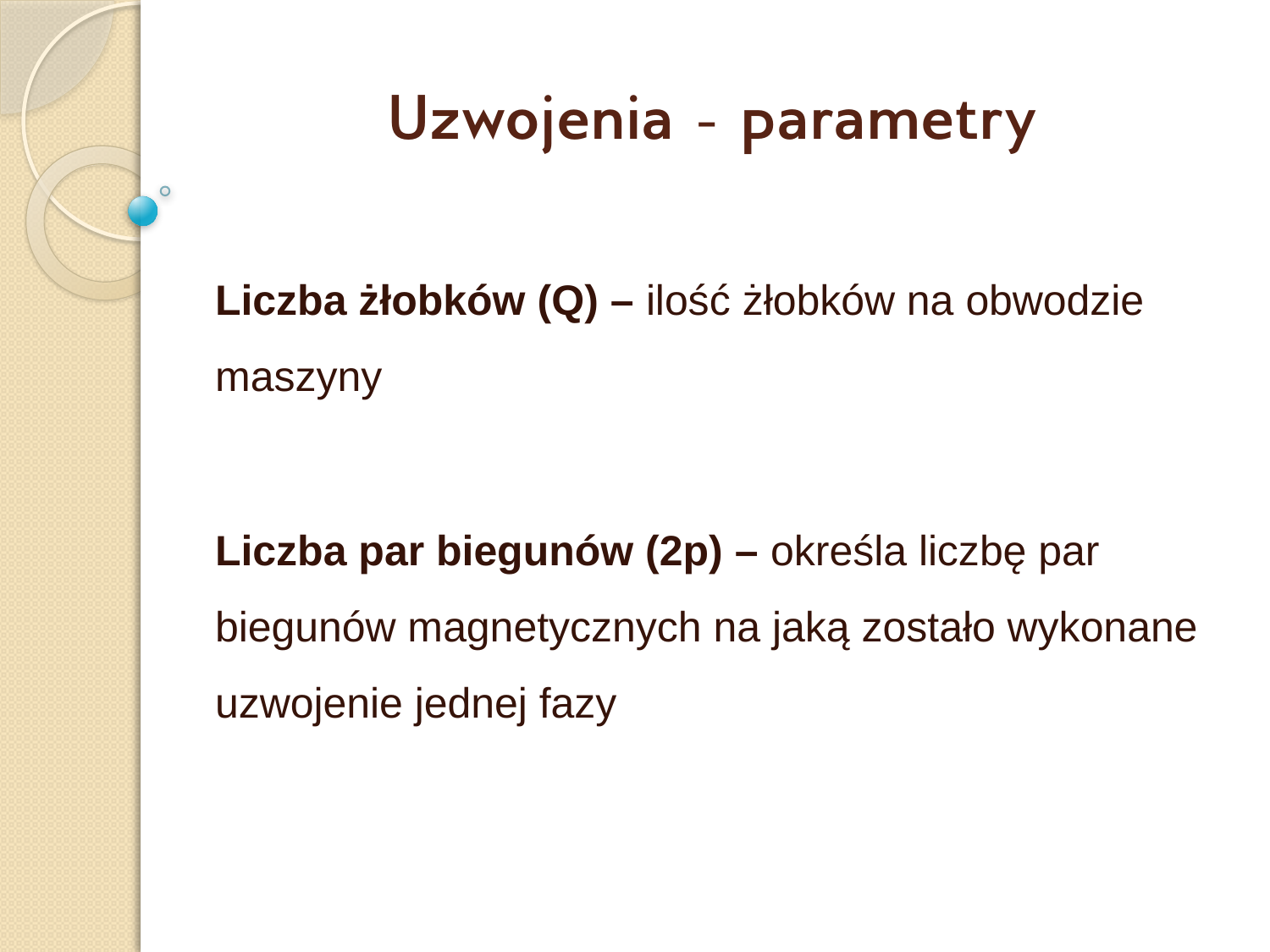

# Uzwojenia - parametry
Liczba żłobków (Q) – ilość żłobków na obwodzie maszyny

Liczba par biegunów (2p) – określa liczbę par biegunów magnetycznych na jaką zostało wykonane uzwojenie jednej fazy